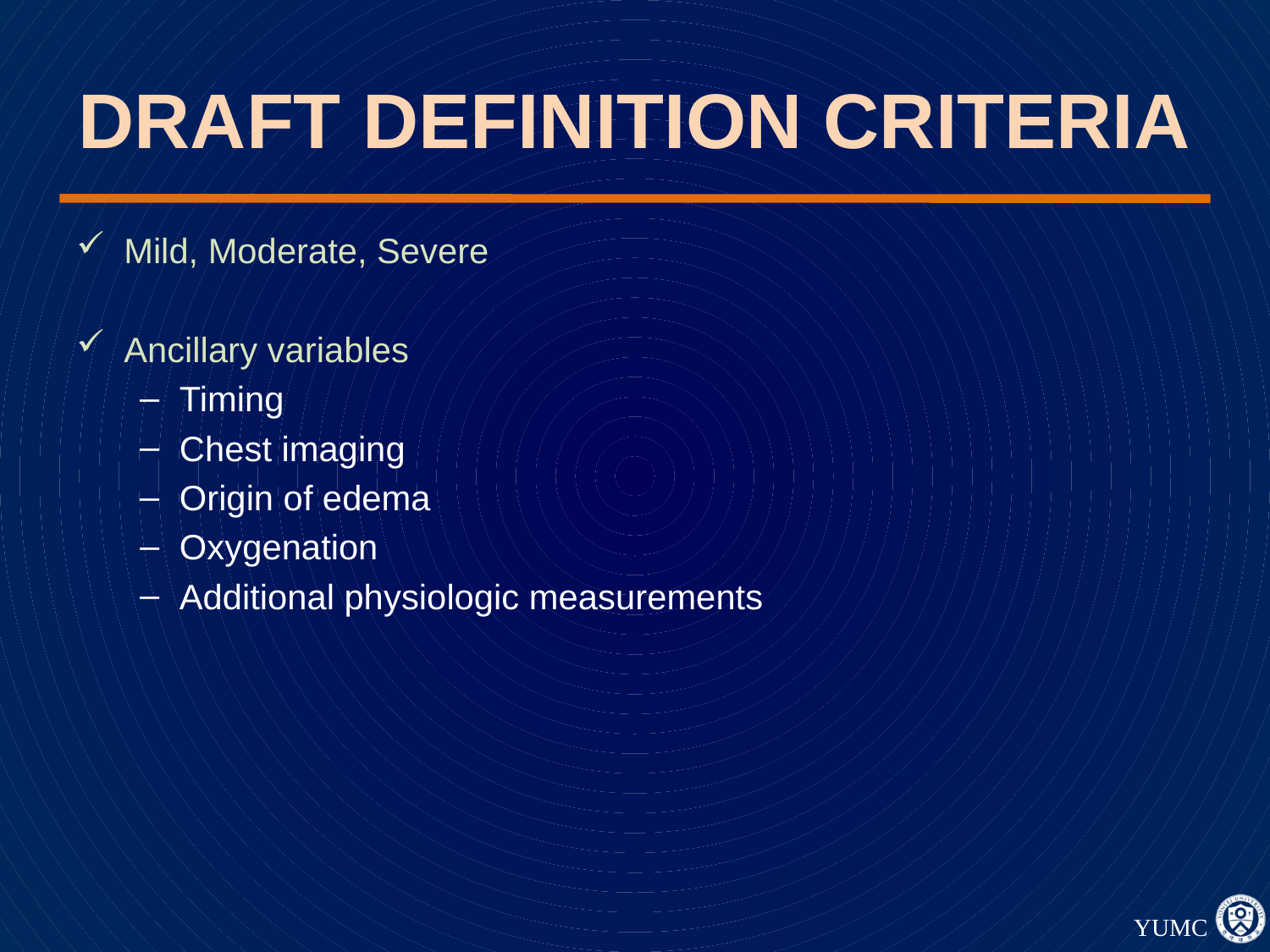

# DRAFT DEFINITION CRITERIA
Mild, Moderate, Severe

Ancillary variables
Timing
Chest imaging
Origin of edema
Oxygenation
Additional physiologic measurements